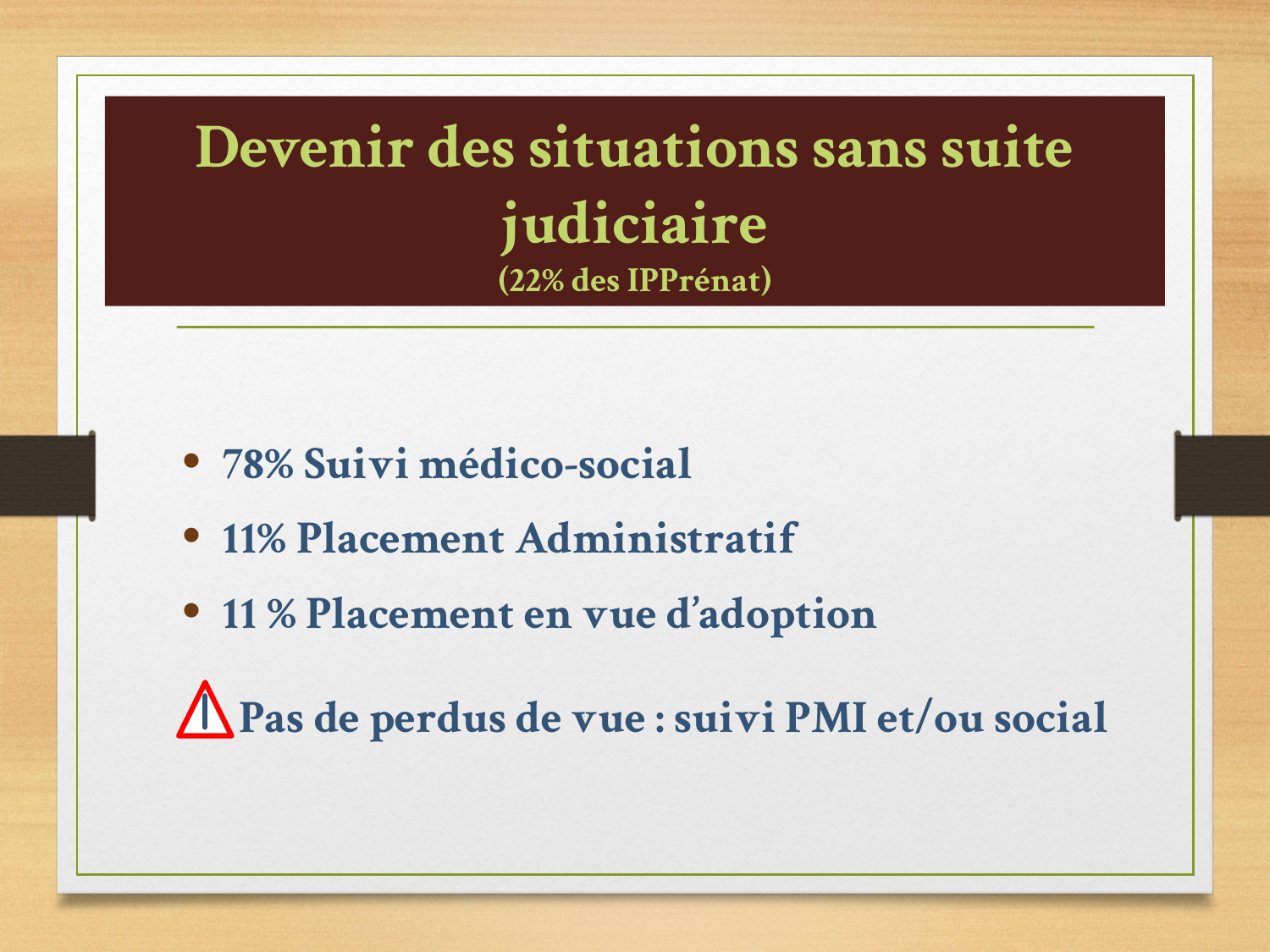

# Devenir des situations sans suite judiciaire (22% des IPPrénat)
78% Suivi médico-social
11% Placement Administratif
11 % Placement en vue d’adoption

      Pas de perdus de vue : suivi PMI et/ou social